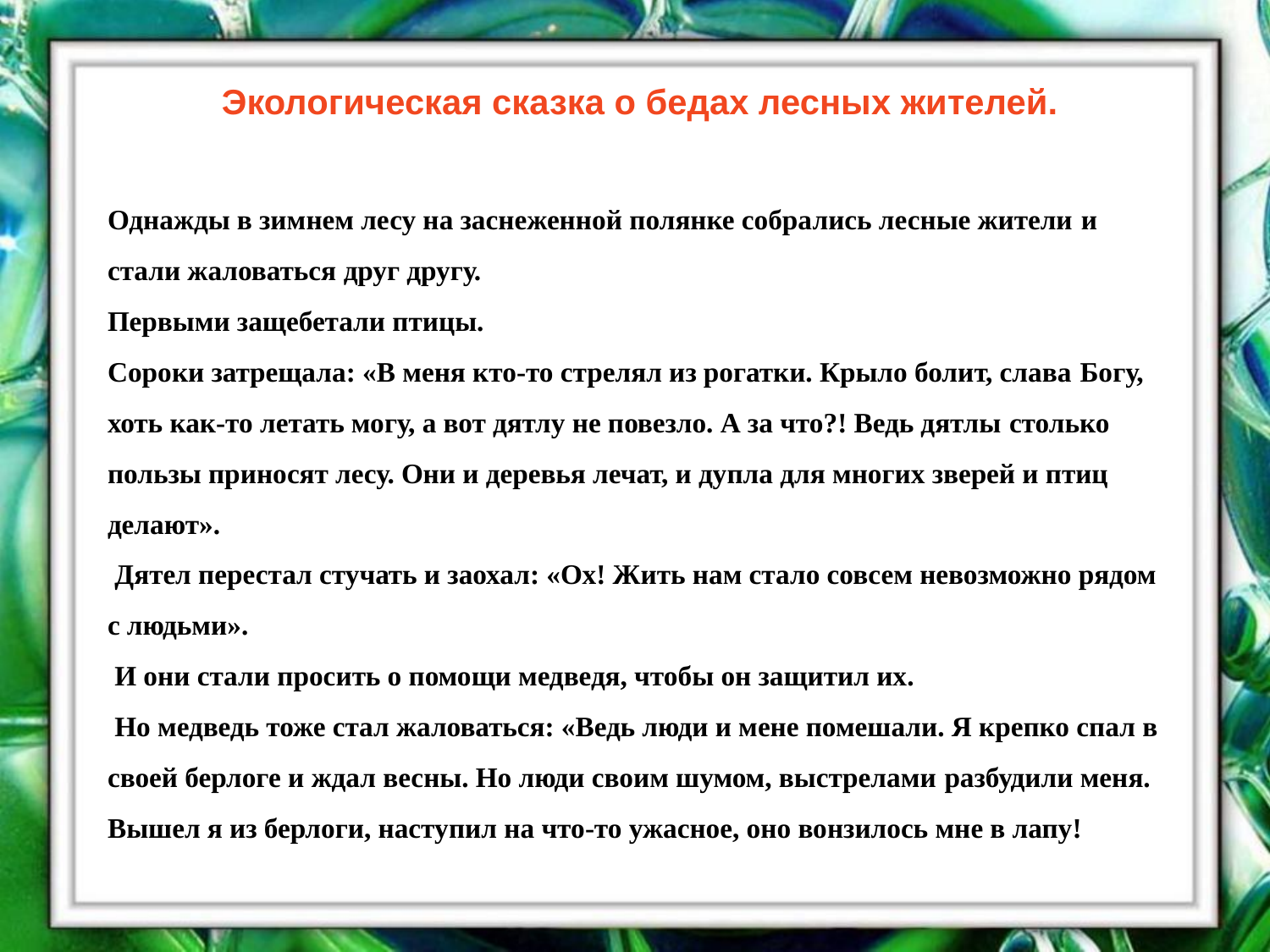

Экологическая сказка о бедах лесных жителей.

Однажды в зимнем лесу на заснеженной полянке собрались лесные жители и стали жаловаться друг другу.
Первыми защебетали птицы.
Сороки затрещала: «В меня кто-то стрелял из рогатки. Крыло болит, слава Богу,  хоть как-то летать могу, а вот дятлу не повезло. А за что?! Ведь дятлы столько пользы приносят лесу. Они и деревья лечат, и дупла для многих зверей и птиц делают».
 Дятел перестал стучать и заохал: «Ох! Жить нам стало совсем невозможно рядом с людьми».
 И они стали просить о помощи медведя, чтобы он защитил их.
 Но медведь тоже стал жаловаться: «Ведь люди и мене помешали. Я крепко спал в своей берлоге и ждал весны. Но люди своим шумом, выстрелами разбудили меня.
Вышел я из берлоги, наступил на что-то ужасное, оно вонзилось мне в лапу!